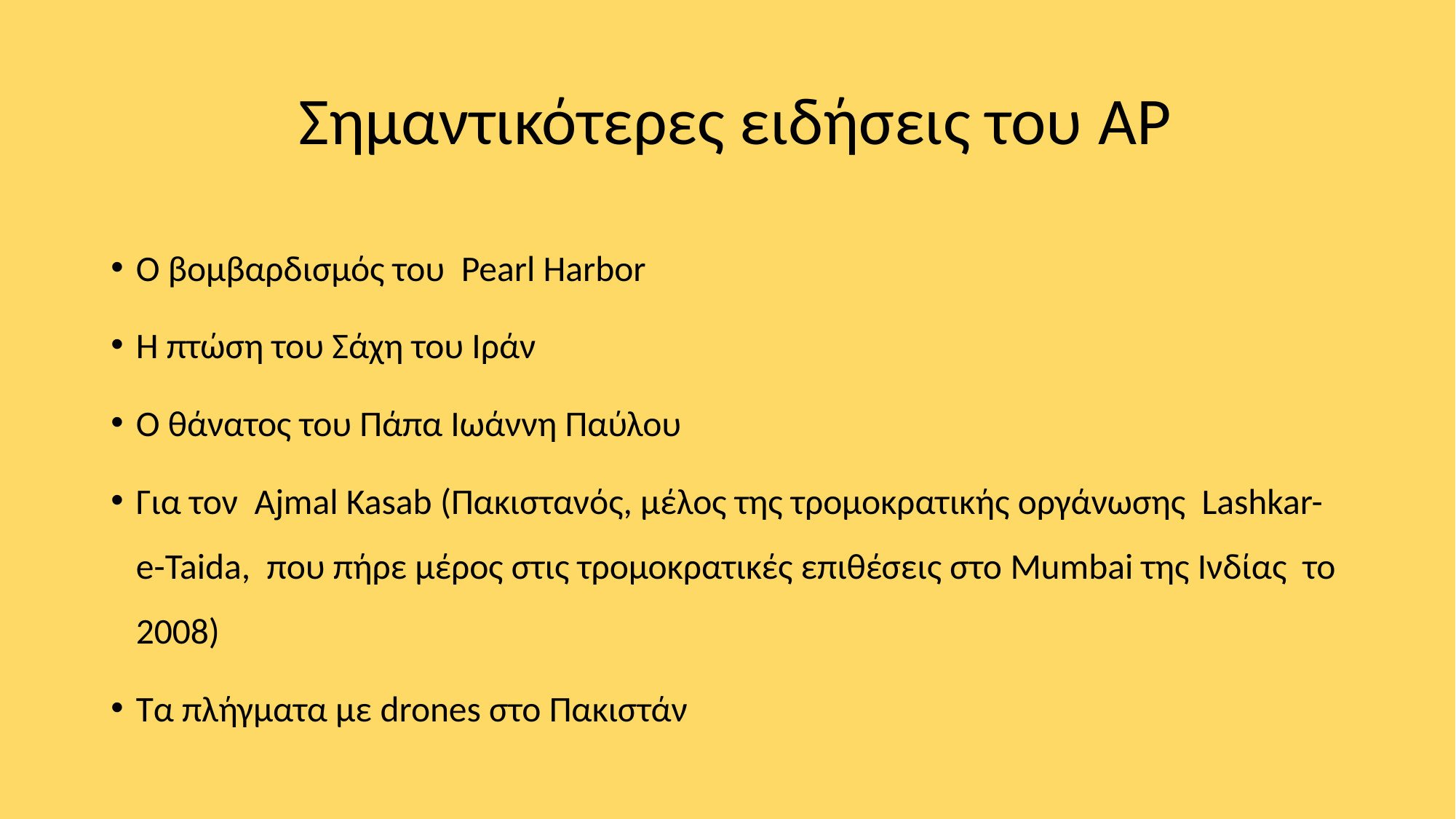

# Σημαντικότερες ειδήσεις του AP
Ο βομβαρδισμός του  Pearl Harbor
Η πτώση του Σάχη του Ιράν
Ο θάνατος του Πάπα Ιωάννη Παύλου
Για τον  Ajmal Kasab (Πακιστανός, μέλος της τρομοκρατικής οργάνωσης  Lashkar-e-Taida,  που πήρε μέρος στις τρομοκρατικές επιθέσεις στο Mumbai της Ινδίας  το 2008)
Τα πλήγματα με drones στο Πακιστάν